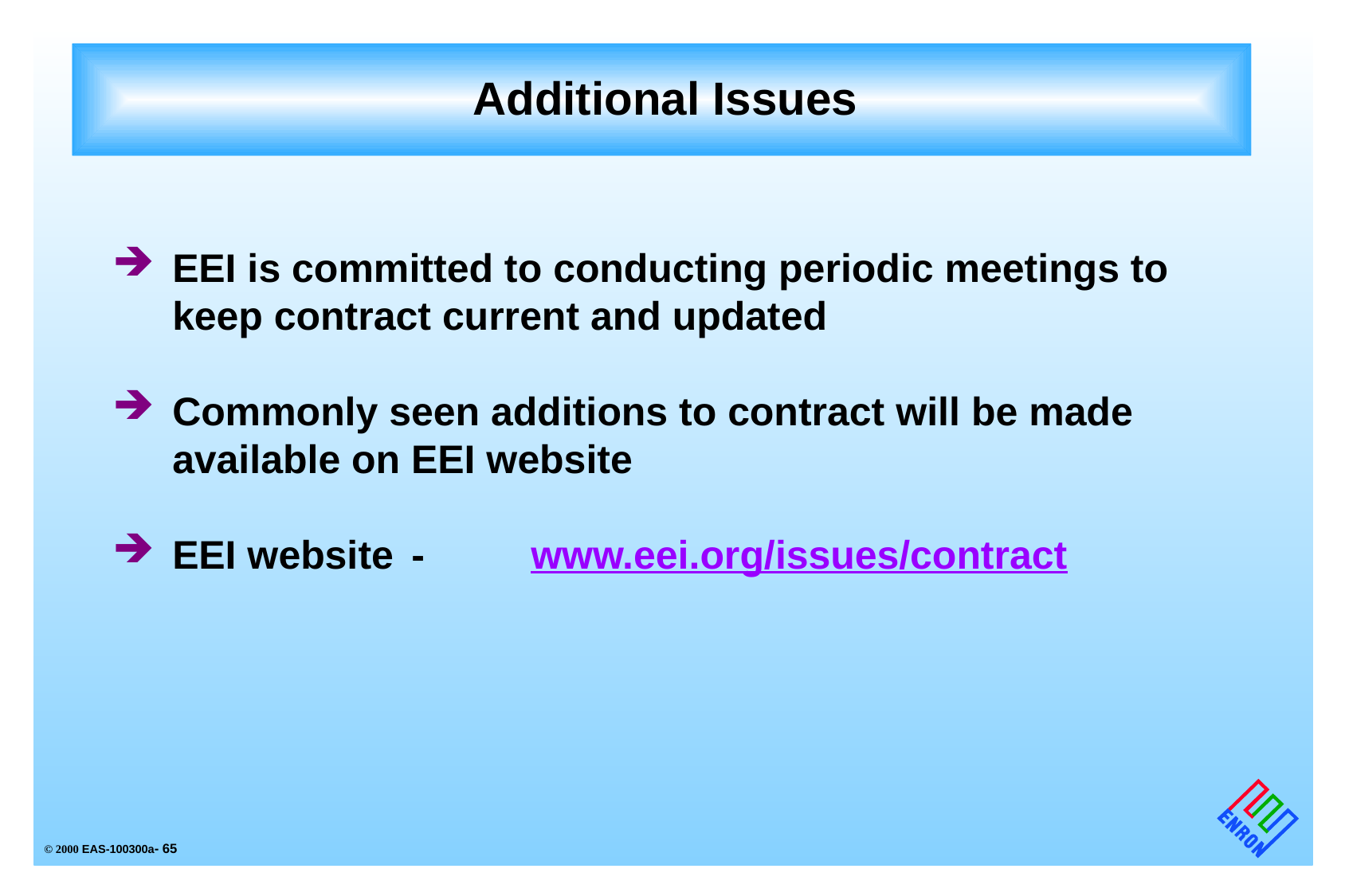

# Additional Issues

EEI is committed to conducting periodic meetings to keep contract current and updated

Commonly seen additions to contract will be made available on EEI website

EEI website	-	www.eei.org/issues/contract